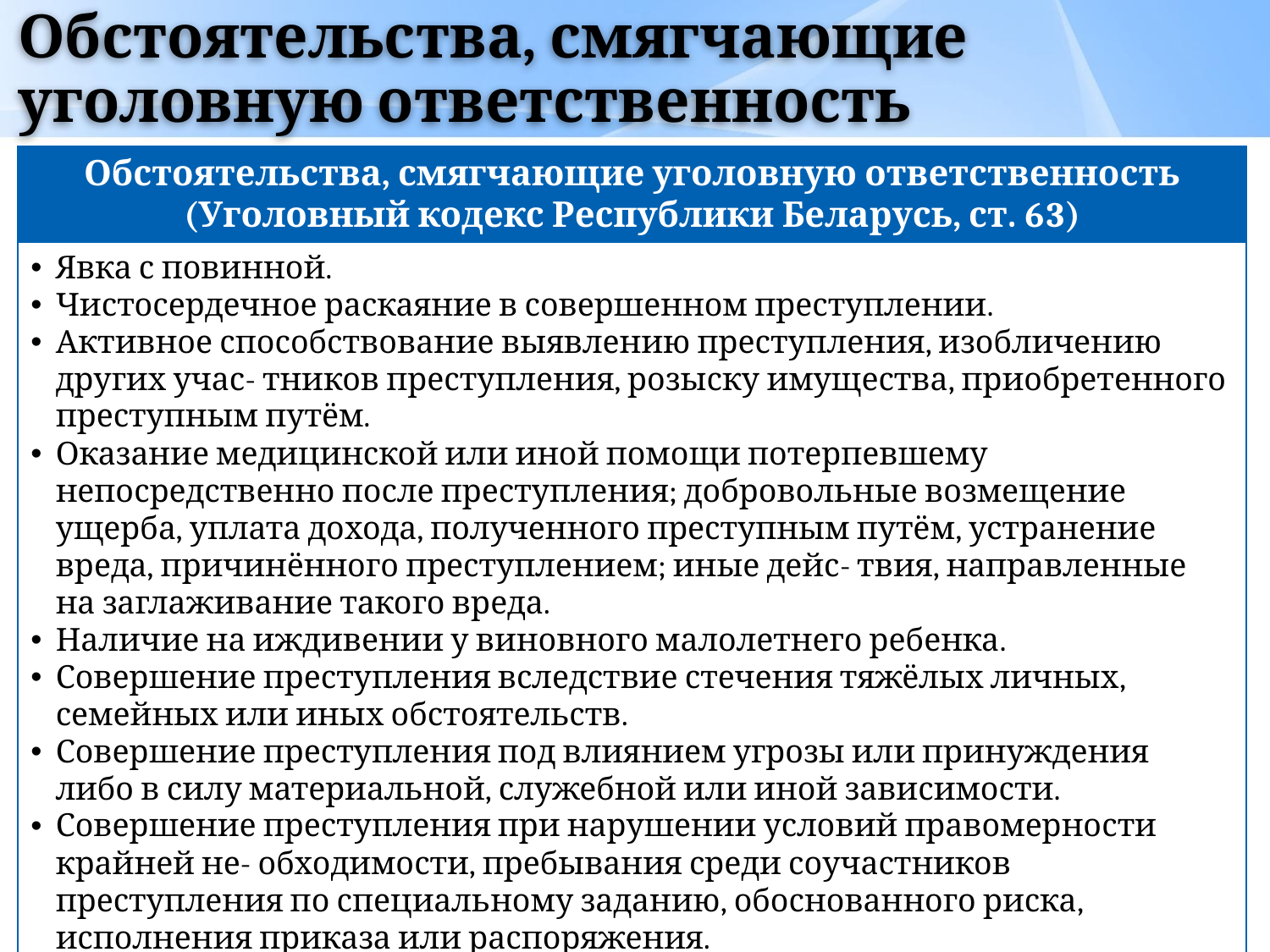

# Обстоятельства, смягчающие уголовную ответственность
| Обстоятельства, смягчающие уголовную ответственность (Уголовный кодекс Республики Беларусь, ст. 63) |
| --- |
| Явка с повинной. Чистосердечное раскаяние в совершенном преступлении. Активное способствование выявлению преступления, изобличению других учас- тников преступления, розыску имущества, приобретенного преступным путём. Оказание медицинской или иной помощи потерпевшему непосредственно после преступления; добровольные возмещение ущерба, уплата дохода, полученного преступным путём, устранение вреда, причинённого преступлением; иные дейс- твия, направленные на заглаживание такого вреда. Наличие на иждивении у виновного малолетнего ребенка. Совершение преступления вследствие стечения тяжёлых личных, семейных или иных обстоятельств. Совершение преступления под влиянием угрозы или принуждения либо в силу материальной, служебной или иной зависимости. Совершение преступления при нарушении условий правомерности крайней не- обходимости, пребывания среди соучастников преступления по специальному заданию, обоснованного риска, исполнения приказа или распоряжения. Совершение преступления беременной женщиной. Совершение преступления престарелым лицом. |